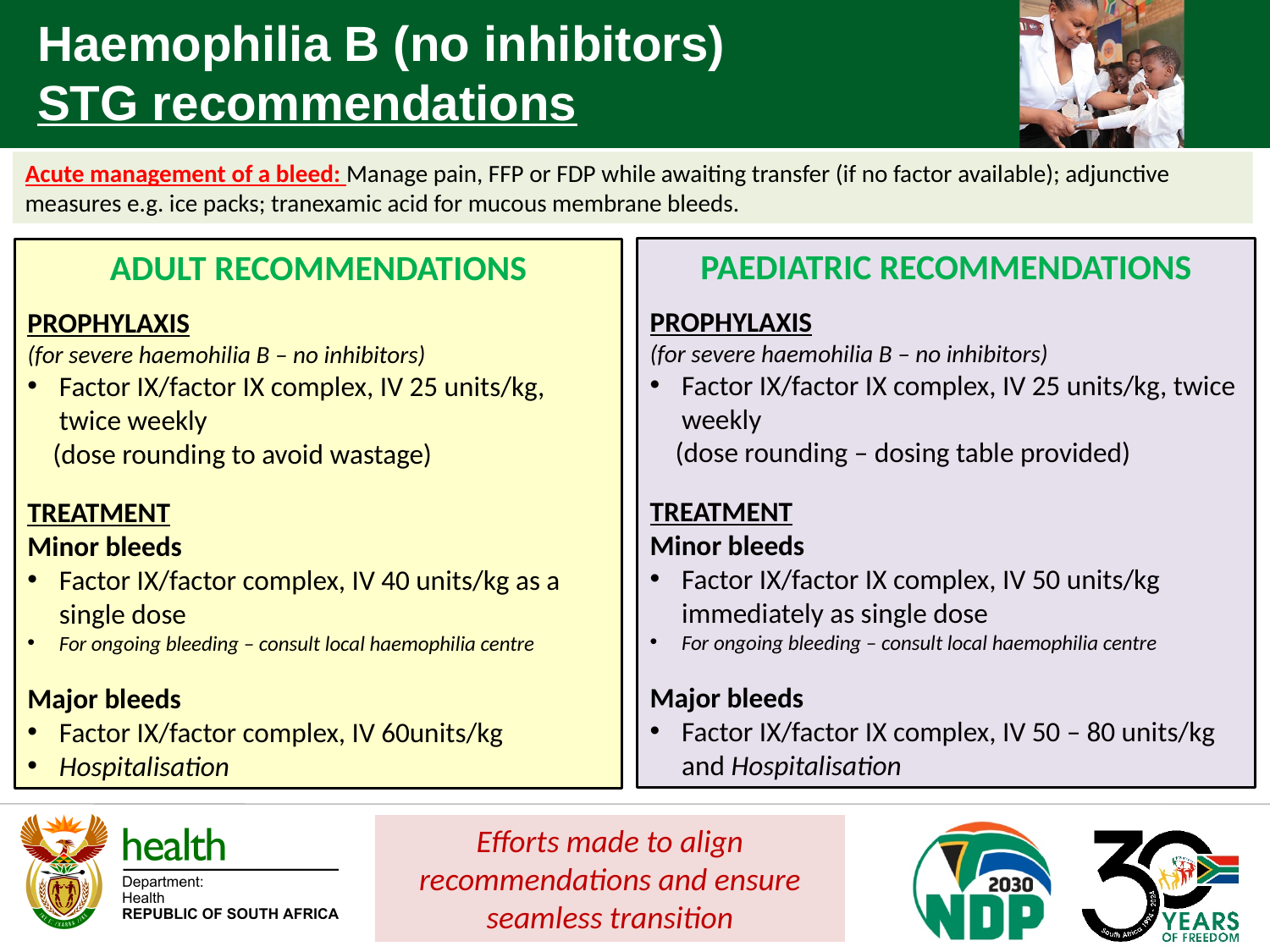

Haemophilia B (no inhibitors)
STG recommendations
Acute management of a bleed: Manage pain, FFP or FDP while awaiting transfer (if no factor available); adjunctive measures e.g. ice packs; tranexamic acid for mucous membrane bleeds.
Paediatric recommendations

PROPHYLAXIS
(for severe haemohilia B – no inhibitors)
Factor IX/factor IX complex, IV 25 units/kg, twice weekly
    (dose rounding – dosing table provided)

TREATMENT
Minor bleeds
Factor IX/factor IX complex, IV 50 units/kg immediately as single dose
For ongoing bleeding – consult local haemophilia centre

Major bleeds
Factor IX/factor IX complex, IV 50 – 80 units/kg and Hospitalisation
ADULT recommendations

PROPHYLAXIS
(for severe haemohilia B – no inhibitors)
Factor IX/factor IX complex, IV 25 units/kg, twice weekly
    (dose rounding to avoid wastage)

TREATMENT
Minor bleeds
Factor IX/factor complex, IV 40 units/kg as a single dose
For ongoing bleeding – consult local haemophilia centre

Major bleeds
Factor IX/factor complex, IV 60units/kg
Hospitalisation
Efforts made to align recommendations and ensure seamless transition